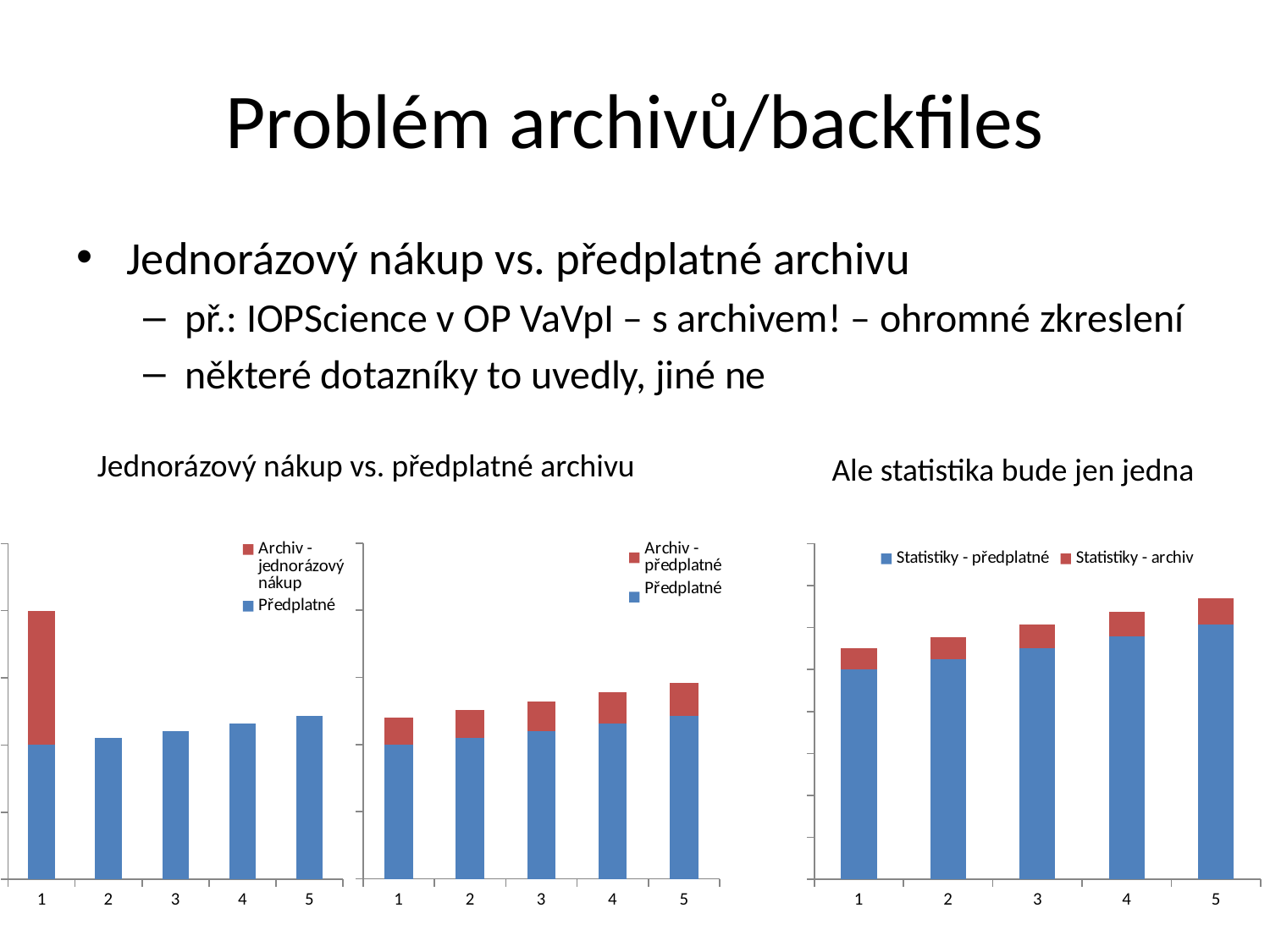

# Problém archivů/backfiles
Jednorázový nákup vs. předplatné archivu
př.: IOPScience v OP VaVpI – s archivem! – ohromné zkreslení
některé dotazníky to uvedly, jiné ne
Jednorázový nákup vs. předplatné archivu

Ale statistika bude jen jedna

### Chart

| Category | Předplatné | Archiv - předplatné |
|---|---|---|

### Chart

| Category | Předplatné | Archiv - jednorázový nákup |
|---|---|---|

### Chart

| Category | Statistiky - předplatné | Statistiky - archiv |
|---|---|---|